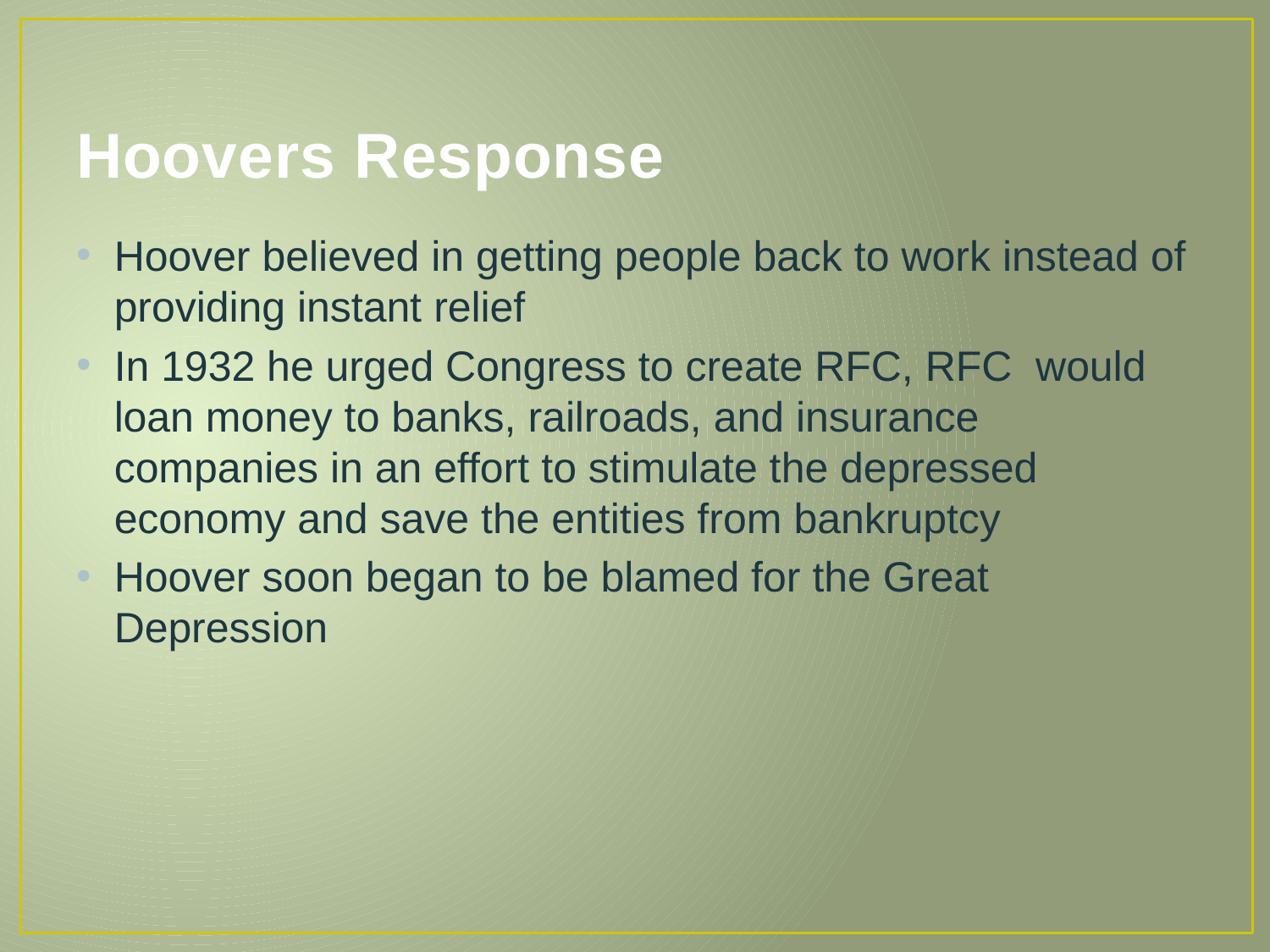

# Hoovers Response
Hoover believed in getting people back to work instead of providing instant relief
In 1932 he urged Congress to create RFC, RFC  would loan money to banks, railroads, and insurance companies in an effort to stimulate the depressed economy and save the entities from bankruptcy
Hoover soon began to be blamed for the Great Depression